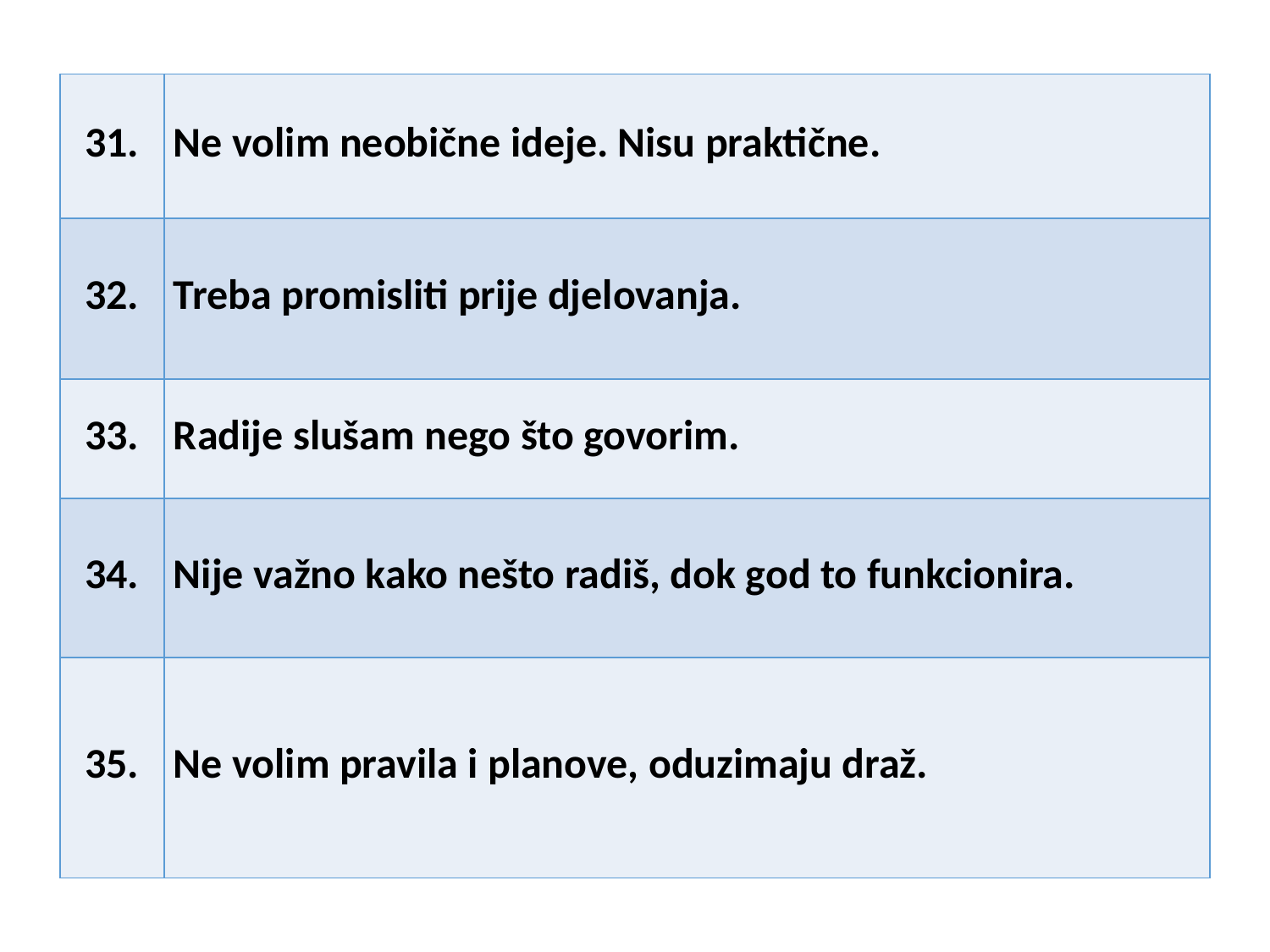

| 31. | Ne volim neobične ideje. Nisu praktične. |
| --- | --- |
| 32. | Treba promisliti prije djelovanja. |
| 33. | Radije slušam nego što govorim. |
| 34. | Nije važno kako nešto radiš, dok god to funkcionira. |
| 35. | Ne volim pravila i planove, oduzimaju draž. |